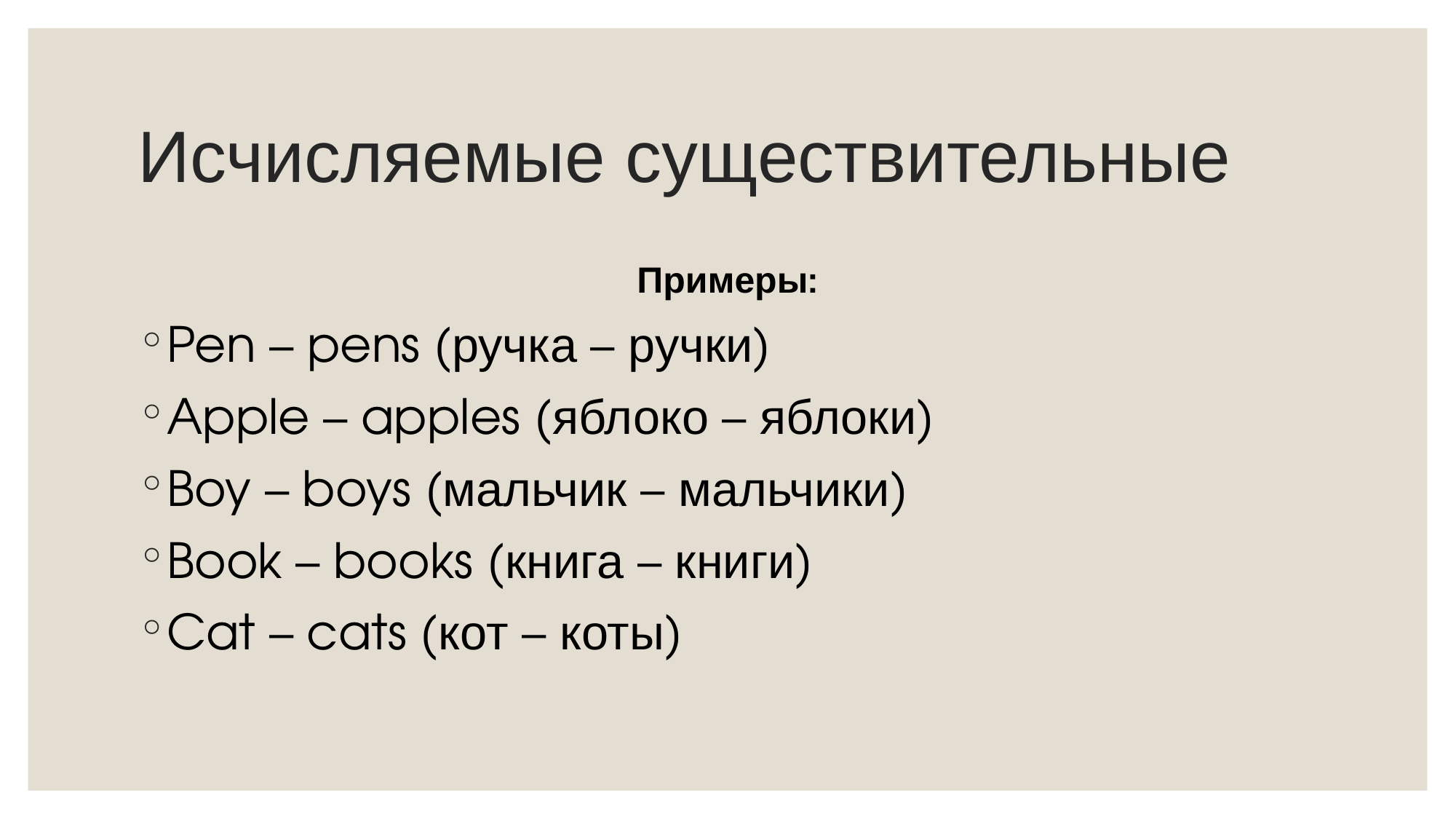

# Исчисляемые существительные
Примеры:
Pen – pens (ручка – ручки)
Apple – apples (яблоко – яблоки)
Boy – boys (мальчик – мальчики)
Book – books (книга – книги)
Cat – cats (кот – коты)